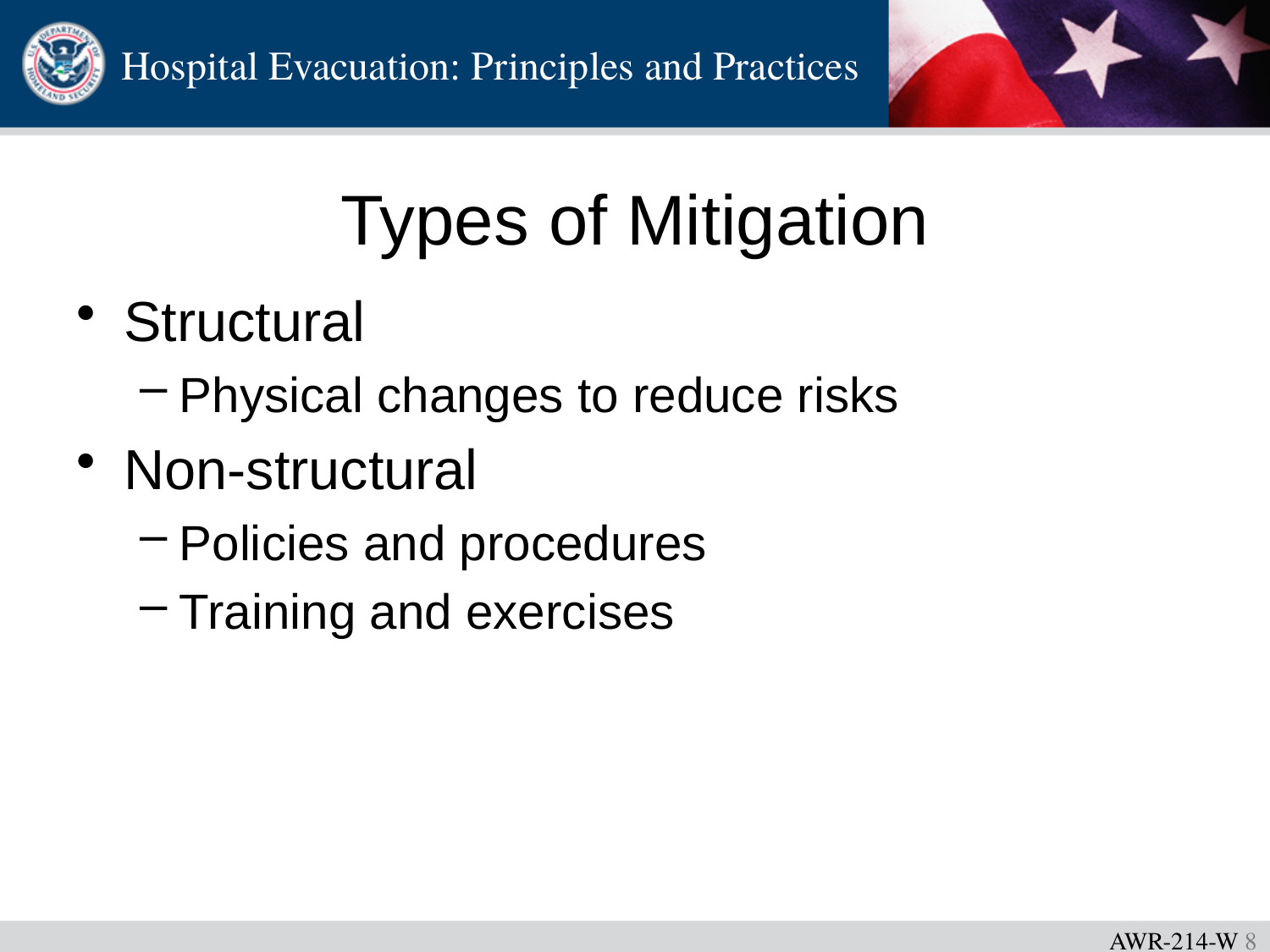

# Types of Mitigation
Structural
Physical changes to reduce risks
Non-structural
Policies and procedures
Training and exercises
AWR-214-W 8